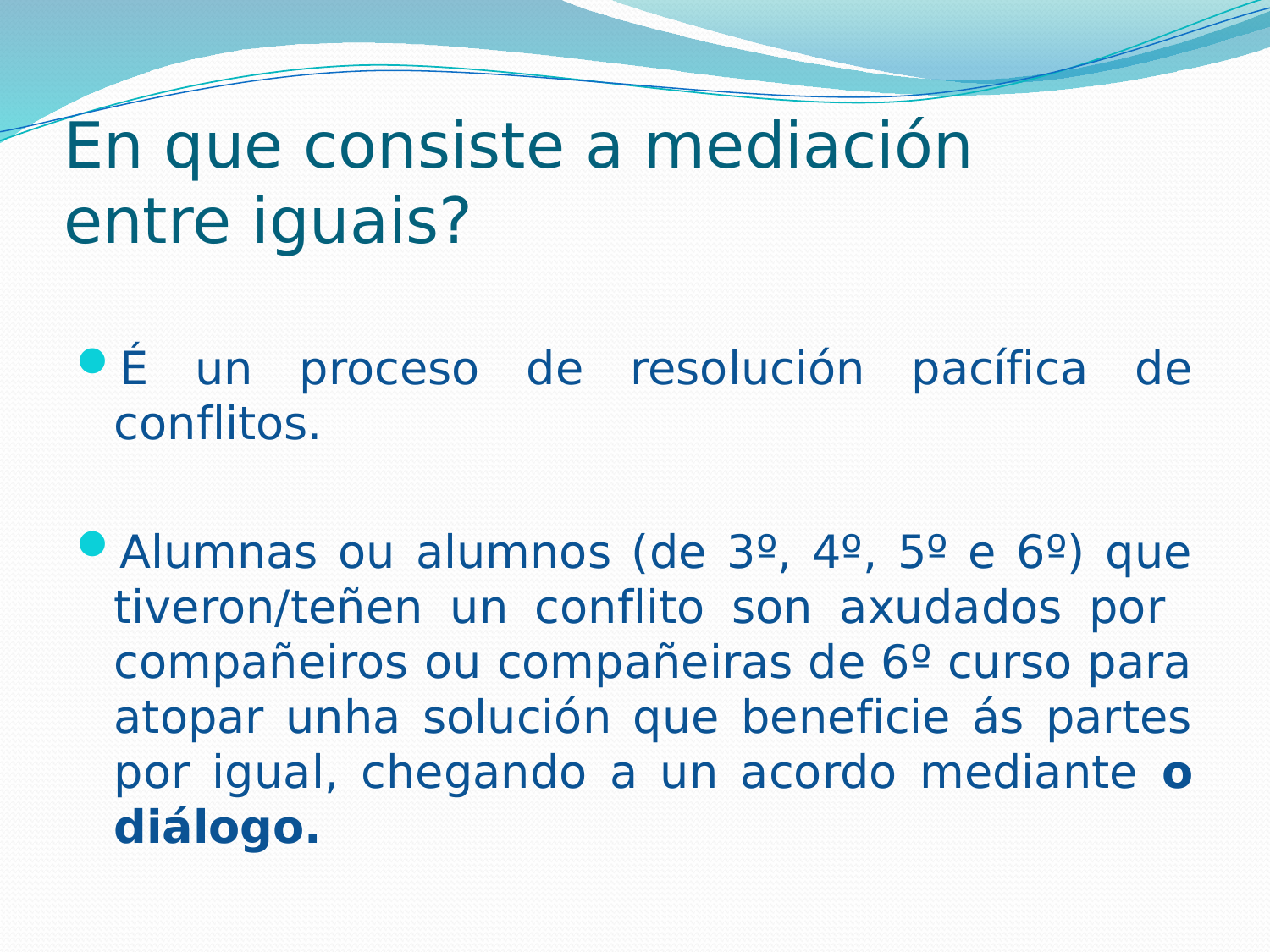

# En que consiste a mediación entre iguais?

É un proceso de resolución pacífica de conflitos.

Alumnas ou alumnos (de 3º, 4º, 5º e 6º) que tiveron/teñen un conflito son axudados por  compañeiros ou compañeiras de 6º curso para atopar unha solución que beneficie ás partes por igual, chegando a un acordo mediante o diálogo.